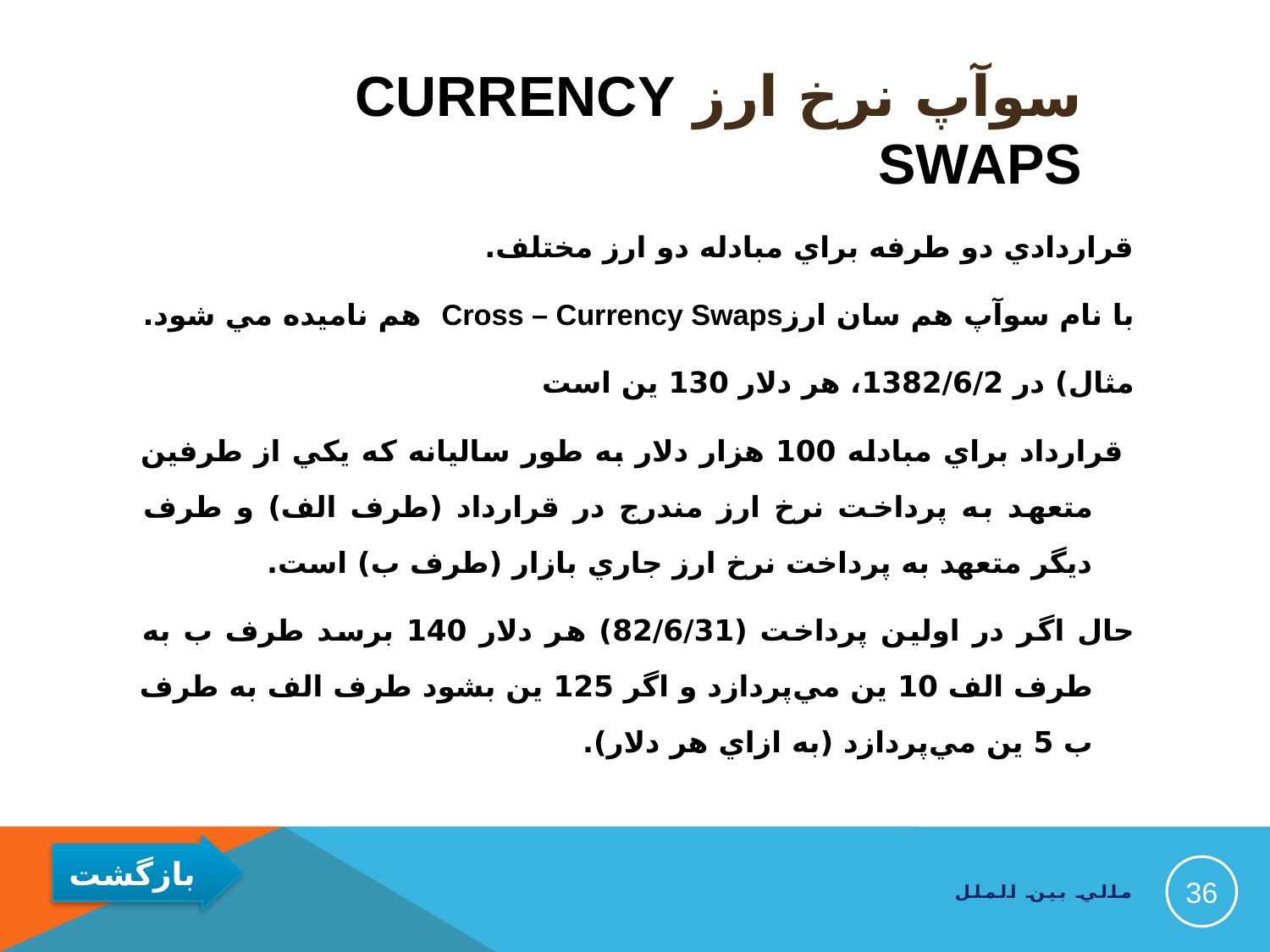

# سوآپ نرخ ارز Currency swaps
قراردادي دو طرفه براي مبادله دو ارز مختلف.
با نام سوآپ هم سان ارزCross – Currency Swaps  هم ناميده مي شود.
مثال) در 1382/6/2، هر دلار 130 ين است
 قرارداد براي مبادله 100 هزار دلار به طور ساليانه كه يكي از طرفين متعهد به پرداخت نرخ ارز مندرج در قرارداد (طرف الف) و طرف ديگر متعهد به پرداخت نرخ ارز جاري بازار (طرف ب) است.
حال اگر در اولين پرداخت (82/6/31) هر دلار 140 برسد طرف ب به طرف الف 10 ين مي‌پردازد و اگر 125 ين بشود طرف الف به طرف ب 5 ين مي‌پردازد (به ازاي هر دلار).
36
مالي بين الملل